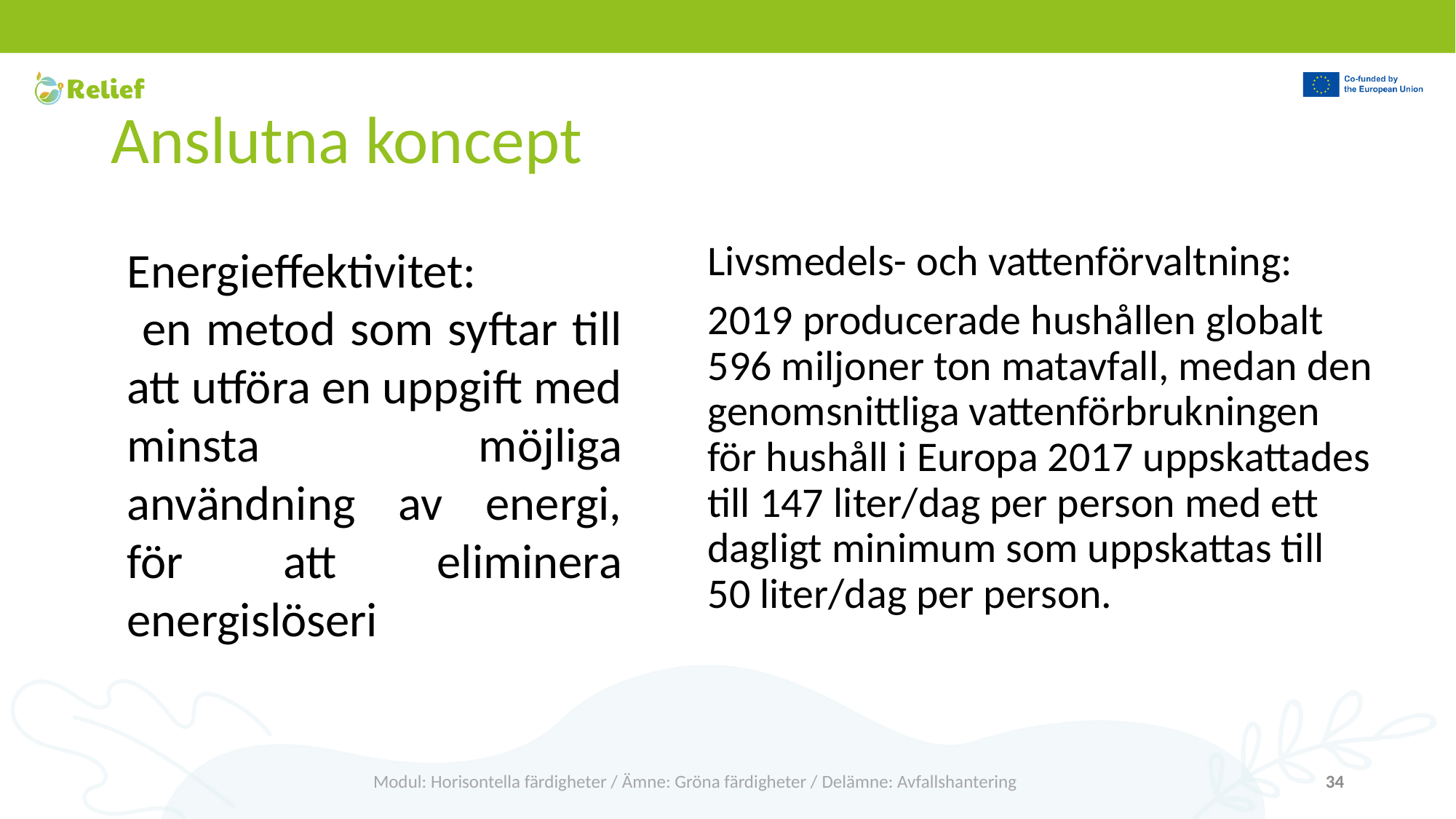

# Anslutna koncept
Energieffektivitet:
 en metod som syftar till att utföra en uppgift med minsta möjliga användning av energi, för att eliminera energislöseri

Livsmedels- och vattenförvaltning:
2019 producerade hushållen globalt 596 miljoner ton matavfall, medan den genomsnittliga vattenförbrukningen för hushåll i Europa 2017 uppskattades till 147 liter/dag per person med ett dagligt minimum som uppskattas till 50 liter/dag per person.
Modul: Horisontella färdigheter / Ämne: Gröna färdigheter / Delämne: Avfallshantering
34